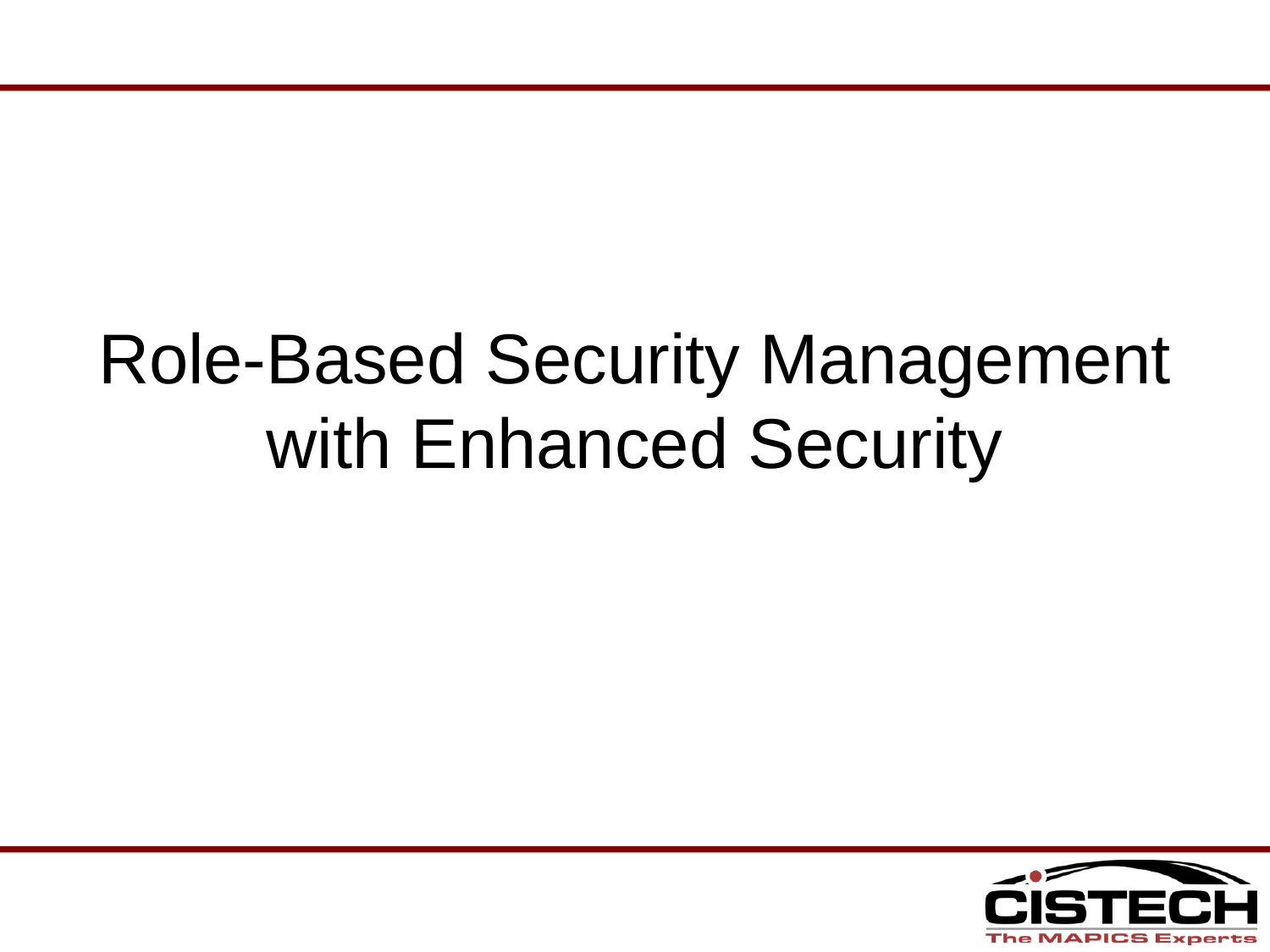

# Role-Based Security Management with Enhanced Security